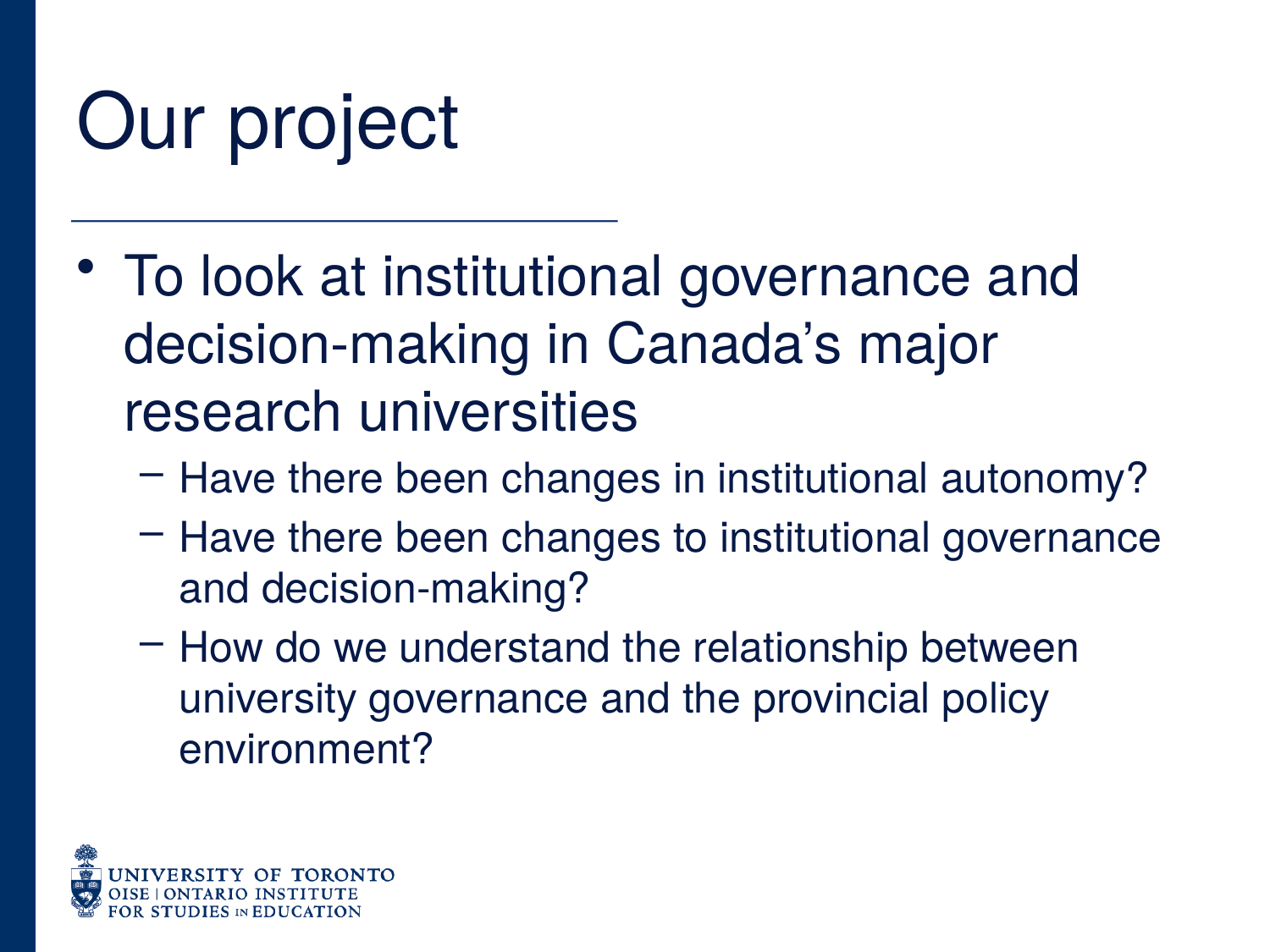

# Our project
To look at institutional governance and decision-making in Canada’s major research universities
Have there been changes in institutional autonomy?
Have there been changes to institutional governance and decision-making?
How do we understand the relationship between university governance and the provincial policy environment?